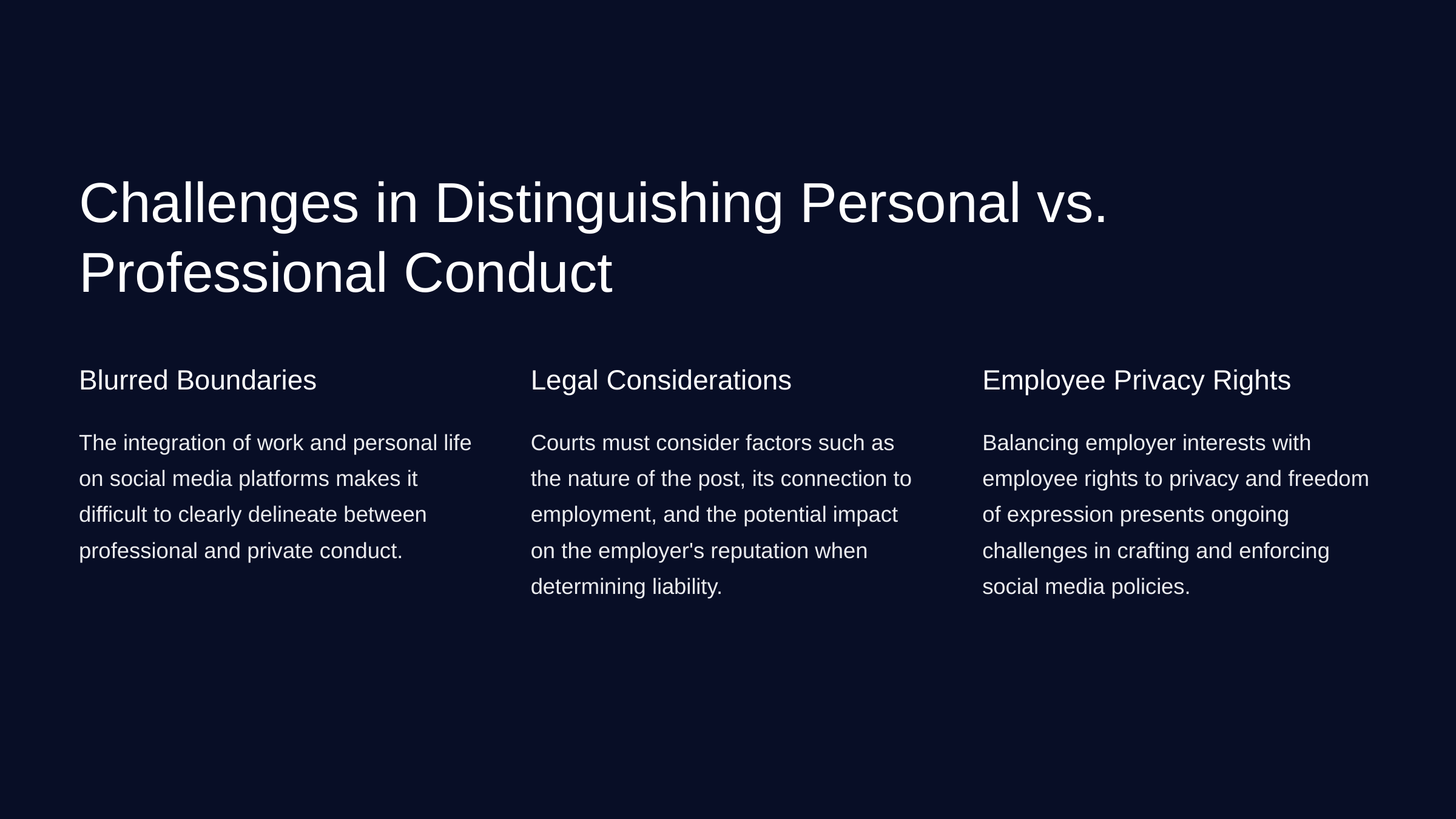

Challenges in Distinguishing Personal vs. Professional Conduct
Blurred Boundaries
Legal Considerations
Employee Privacy Rights
The integration of work and personal life on social media platforms makes it difficult to clearly delineate between professional and private conduct.
Courts must consider factors such as the nature of the post, its connection to employment, and the potential impact on the employer's reputation when determining liability.
Balancing employer interests with employee rights to privacy and freedom of expression presents ongoing challenges in crafting and enforcing social media policies.